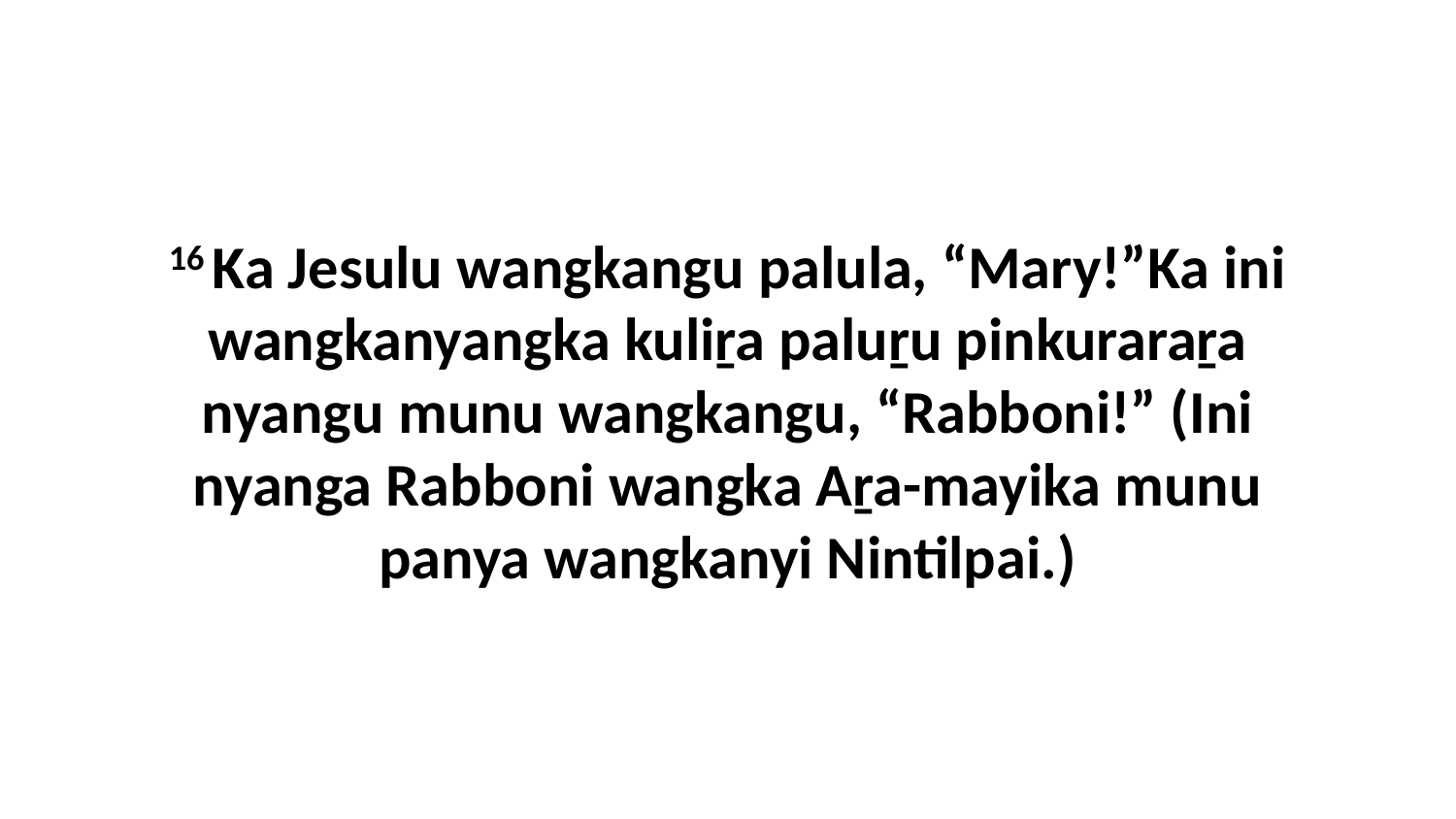

16 Ka Jesulu wangkangu palula, “Mary!”Ka ini wangkanyangka kuliṟa paluṟu pinkuraraṟa nyangu munu wangkangu, “Rabboni!” (Ini nyanga Rabboni wangka Aṟa-mayika munu panya wangkanyi Nintilpai.)